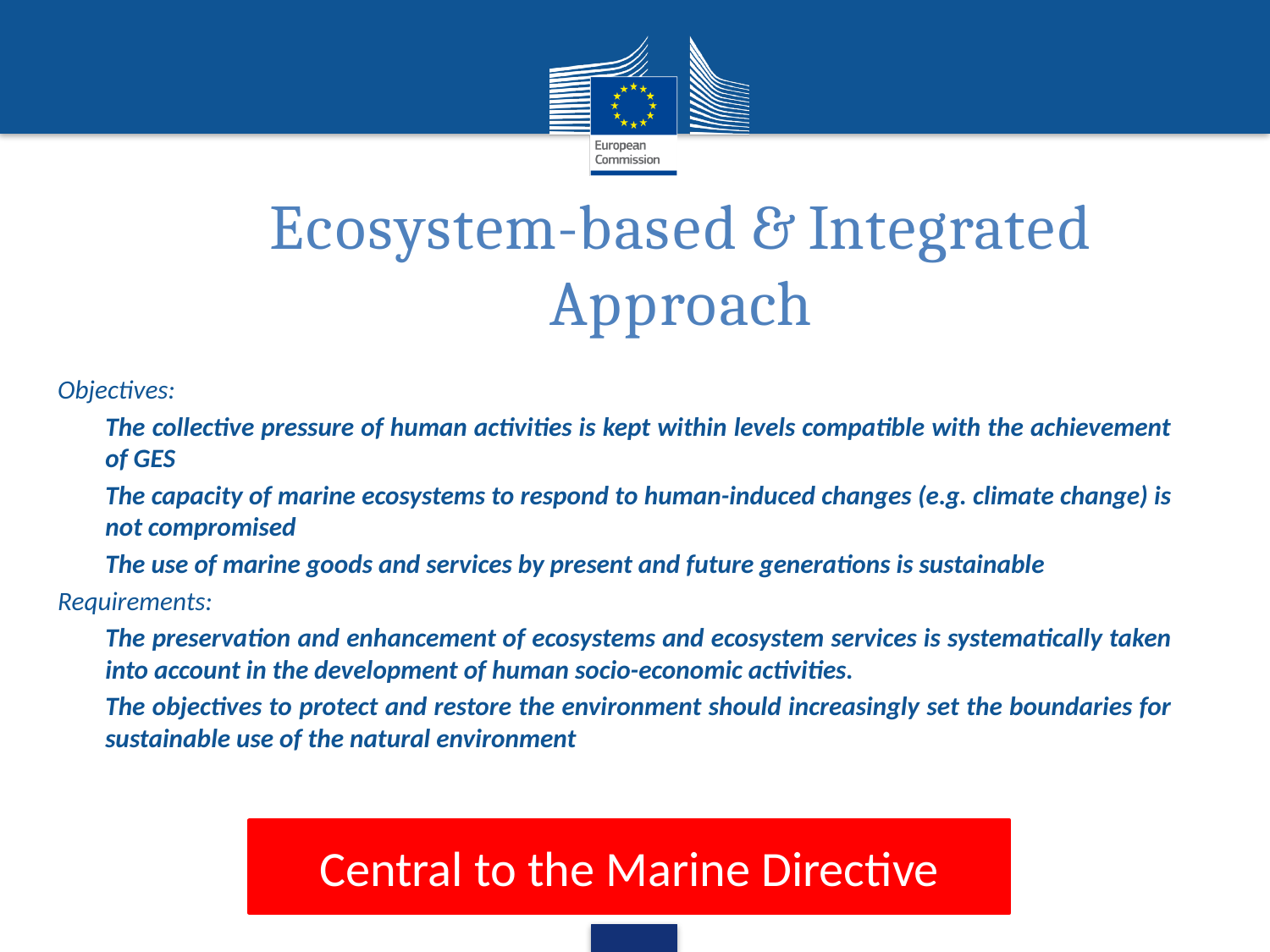

Ecosystem-based & Integrated Approach
Objectives:
The collective pressure of human activities is kept within levels compatible with the achievement of GES
The capacity of marine ecosystems to respond to human-induced changes (e.g. climate change) is not compromised
The use of marine goods and services by present and future generations is sustainable
Requirements:
The preservation and enhancement of ecosystems and ecosystem services is systematically taken into account in the development of human socio-economic activities.
The objectives to protect and restore the environment should increasingly set the boundaries for sustainable use of the natural environment

Central to the Marine Directive